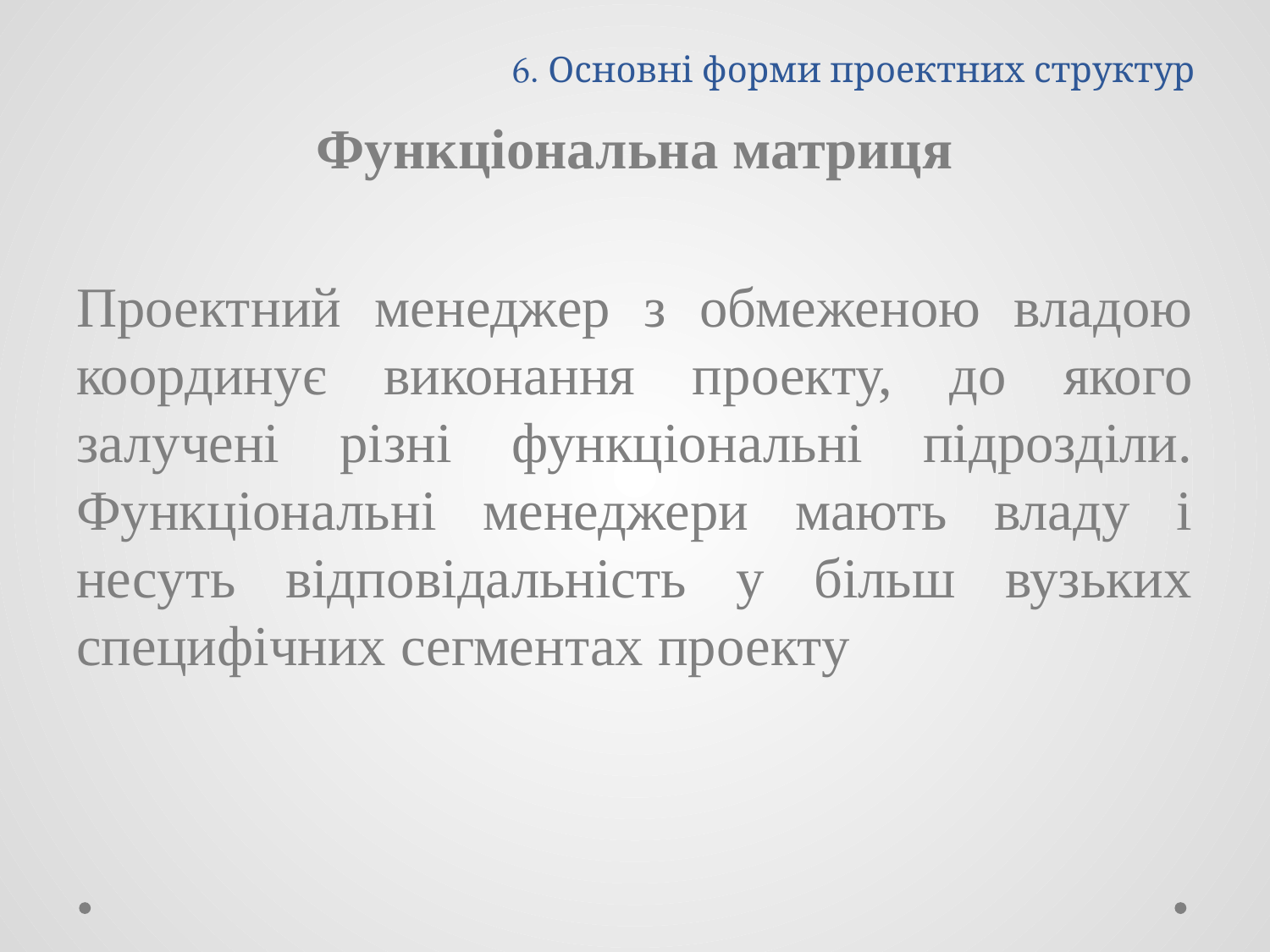

# 6. Основні форми проектних структур
Функціональна матриця

Проектний менеджер з обмеженою владою координує виконання проекту, до якого залучені різні функціональні підрозділи. Функціональні менеджери мають владу і несуть відповідальність у більш вузьких специфічних сегментах проекту